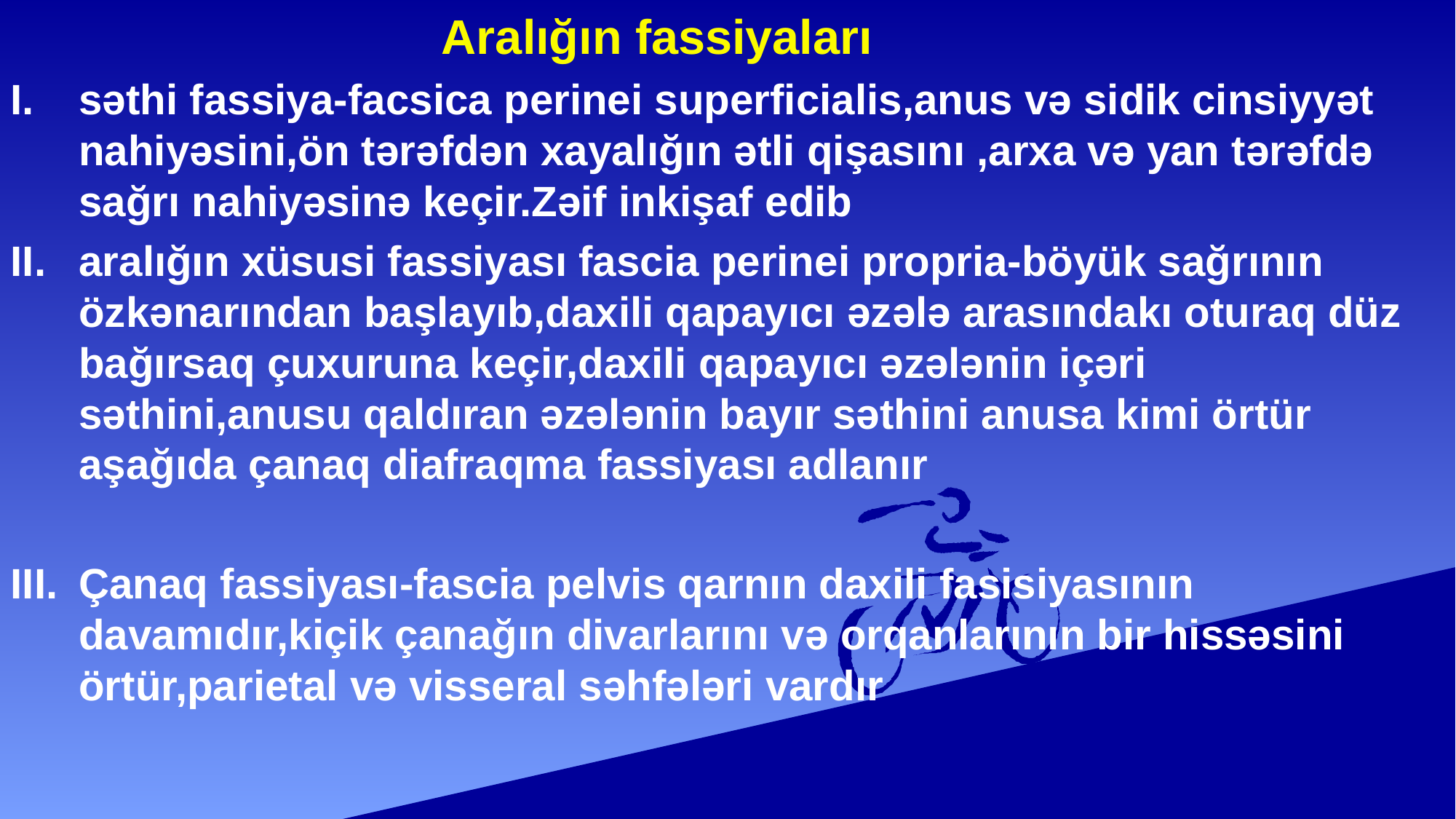

Aralığın fassiyaları
səthi fassiya-facsica perinei superficialis,anus və sidik cinsiyyət nahiyəsini,ön tərəfdən xayalığın ətli qişasını ,arxa və yan tərəfdə sağrı nahiyəsinə keçir.Zəif inkişaf edib
aralığın xüsusi fassiyası fascia perinei propria-böyük sağrının özkənarından başlayıb,daxili qapayıcı əzələ arasındakı oturaq düz bağırsaq çuxuruna keçir,daxili qapayıcı əzələnin içəri  səthini,anusu qaldıran əzələnin bayır səthini anusa kimi örtür aşağıda çanaq diafraqma fassiyası adlanır

Çanaq fassiyası-fascia pelvis qarnın daxili fasisiyasının davamıdır,kiçik çanağın divarlarını və orqanlarının bir hissəsini örtür,parietal və visseral səhfələri vardır